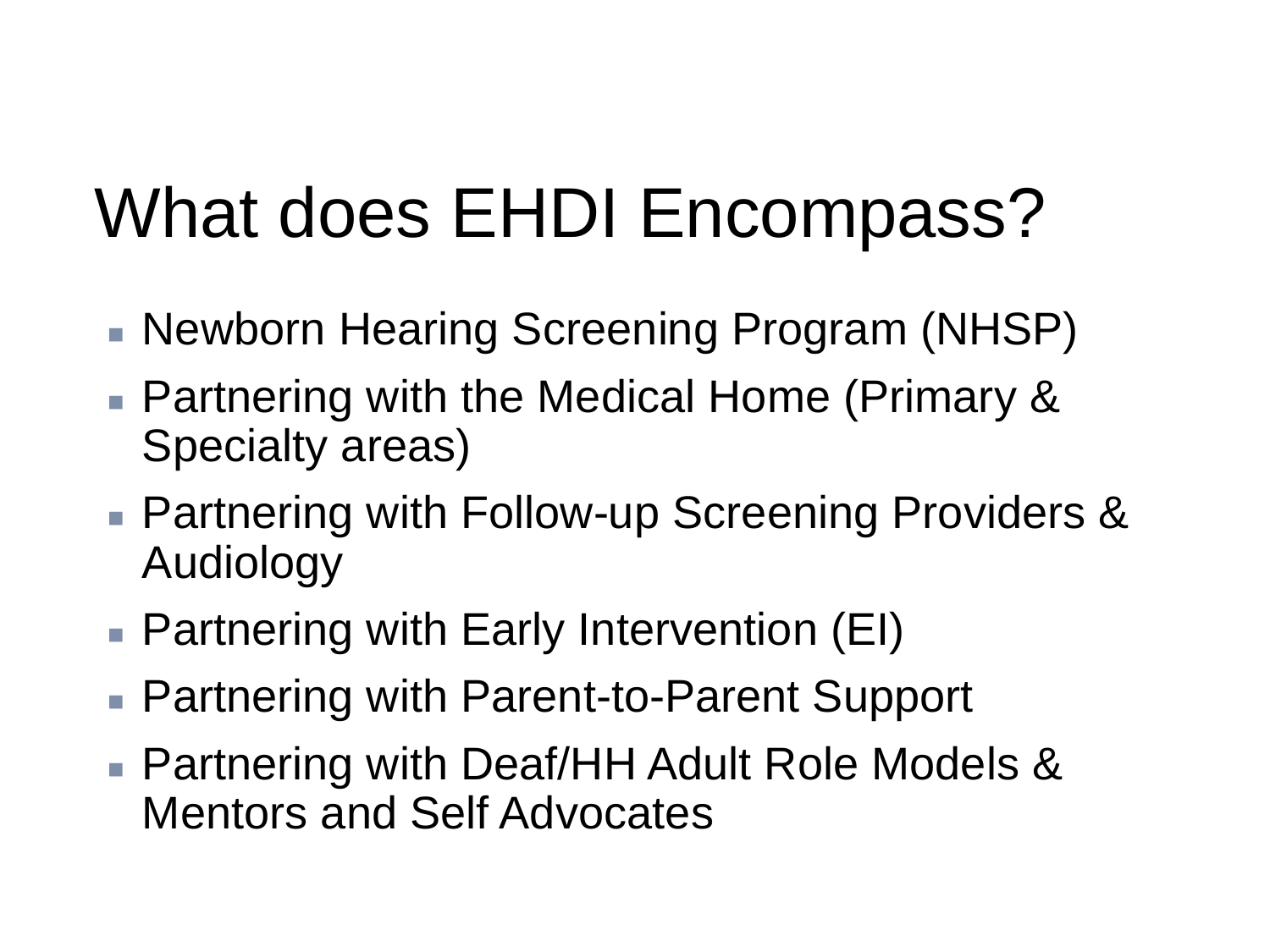

# What does EHDI Encompass?
Newborn Hearing Screening Program (NHSP)
Partnering with the Medical Home (Primary & Specialty areas)
Partnering with Follow-up Screening Providers & Audiology
Partnering with Early Intervention (EI)
Partnering with Parent-to-Parent Support
Partnering with Deaf/HH Adult Role Models & Mentors and Self Advocates

8